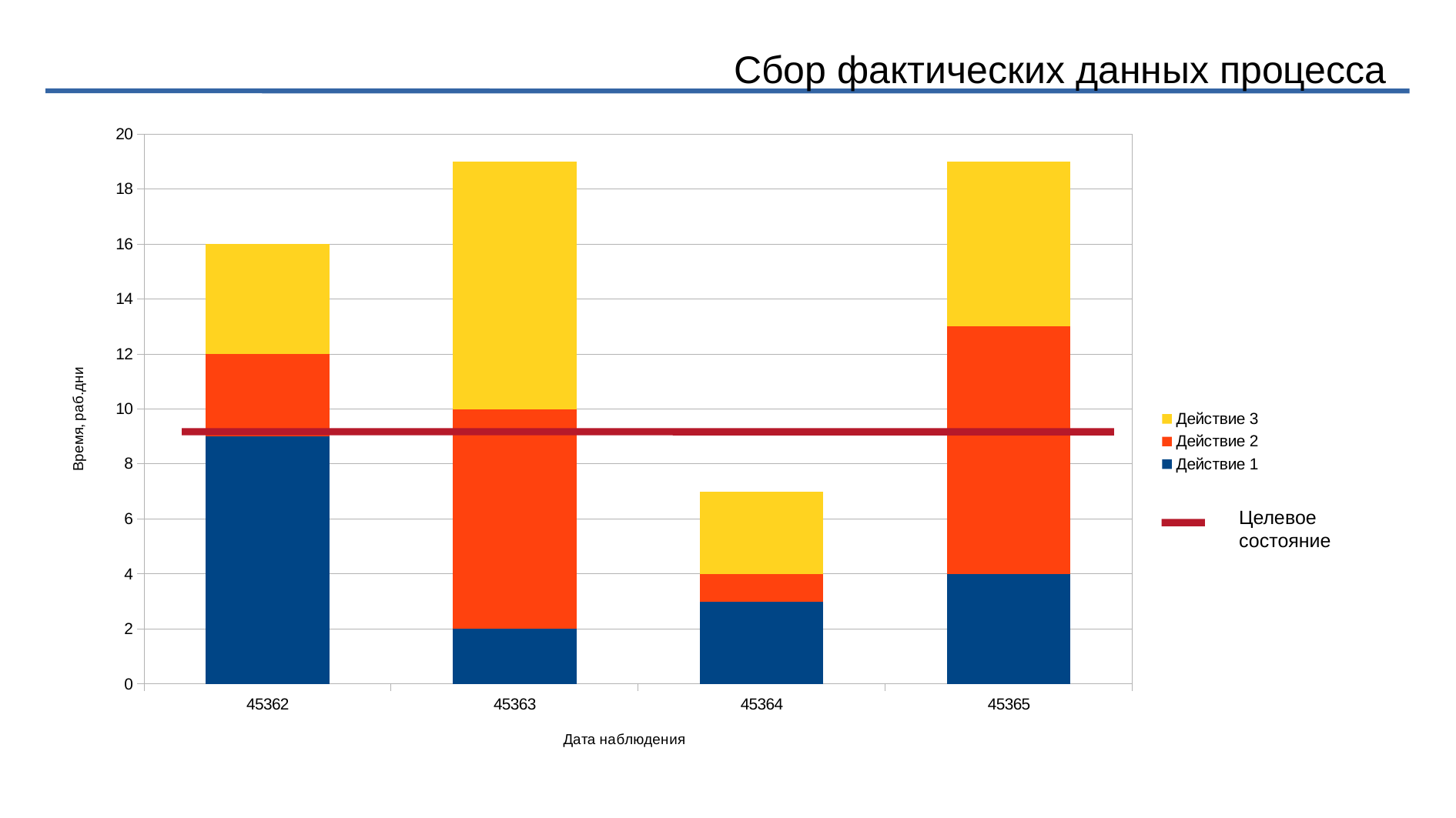

# Сбор фактических данных процесса

### Chart

| Category | Действие 1 | Действие 2 | Действие 3 |
|---|---|---|---|
| 45362 | 9.0 | 3.0 | 4.0 |
| 45363 | 2.0 | 8.0 | 9.0 |
| 45364 | 3.0 | 1.0 | 3.0 |
| 45365 | 4.0 | 9.0 | 6.0 |
Целевое состояние